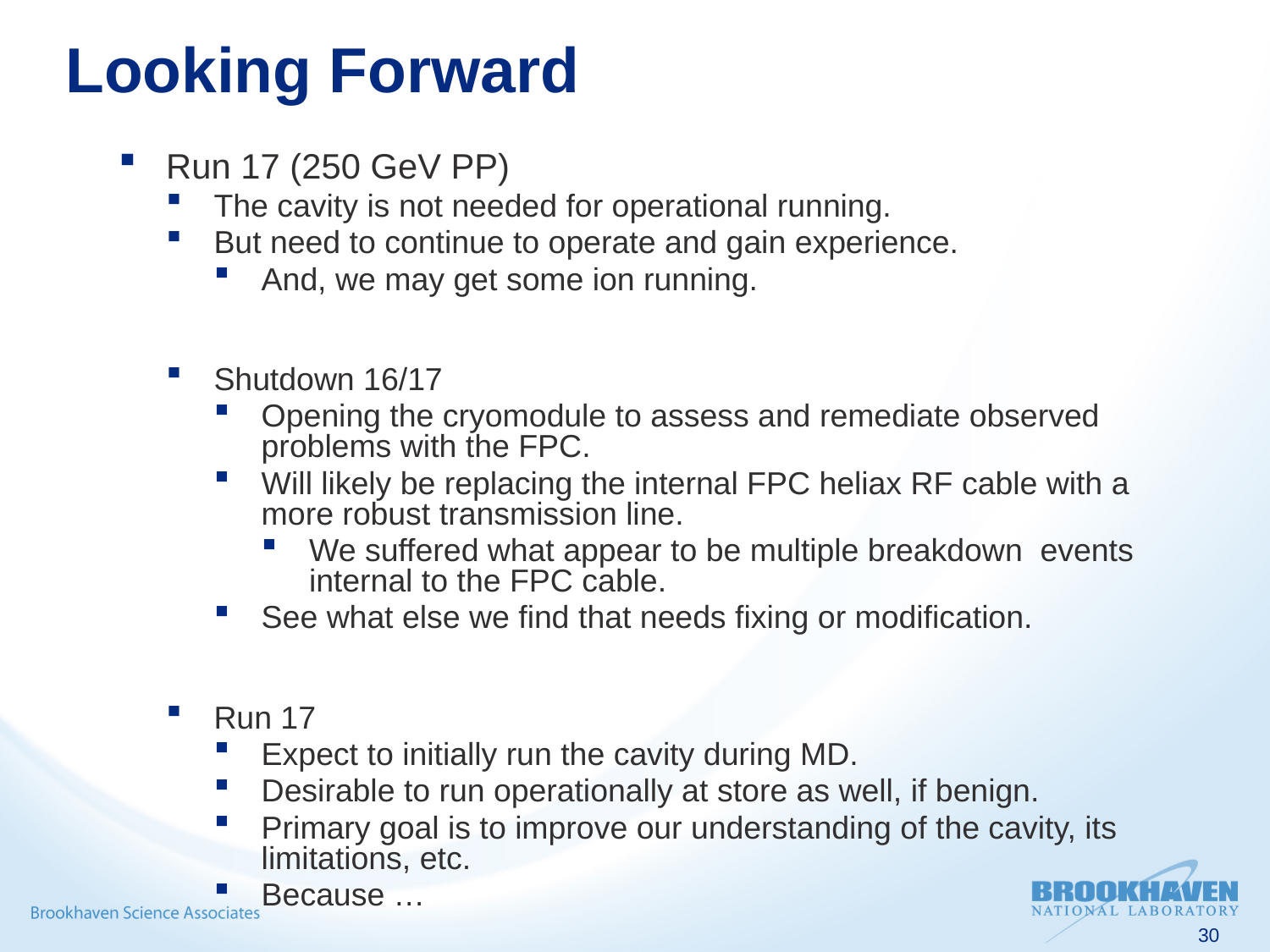

# Looking Forward
Run 17 (250 GeV PP)
The cavity is not needed for operational running.
But need to continue to operate and gain experience.
And, we may get some ion running.

Shutdown 16/17
Opening the cryomodule to assess and remediate observed problems with the FPC.
Will likely be replacing the internal FPC heliax RF cable with a more robust transmission line.
We suffered what appear to be multiple breakdown  events internal to the FPC cable.
See what else we find that needs fixing or modification.

Run 17
Expect to initially run the cavity during MD.
Desirable to run operationally at store as well, if benign.
Primary goal is to improve our understanding of the cavity, its limitations, etc.
Because …

30